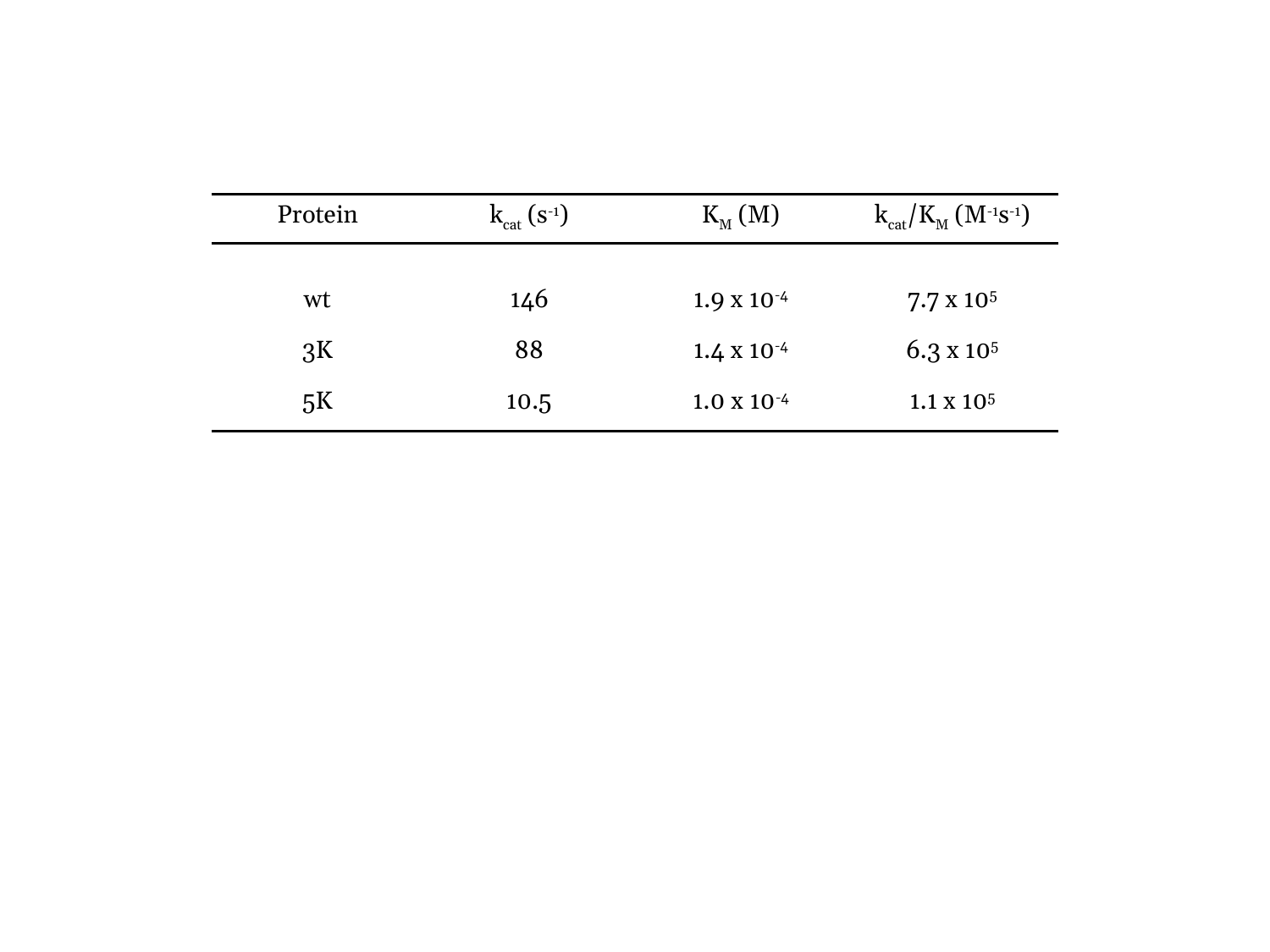

| Protein | kcat (s-1) | KM (M) | kcat/KM (M-1s-1) |
| --- | --- | --- | --- |
|  |  |  |  |
| wt | 146 | 1.9 x 10-4 | 7.7 x 105 |
| 3K | 88 | 1.4 x 10-4 | 6.3 x 105 |
| 5K | 10.5 | 1.0 x 10-4 | 1.1 x 105 |